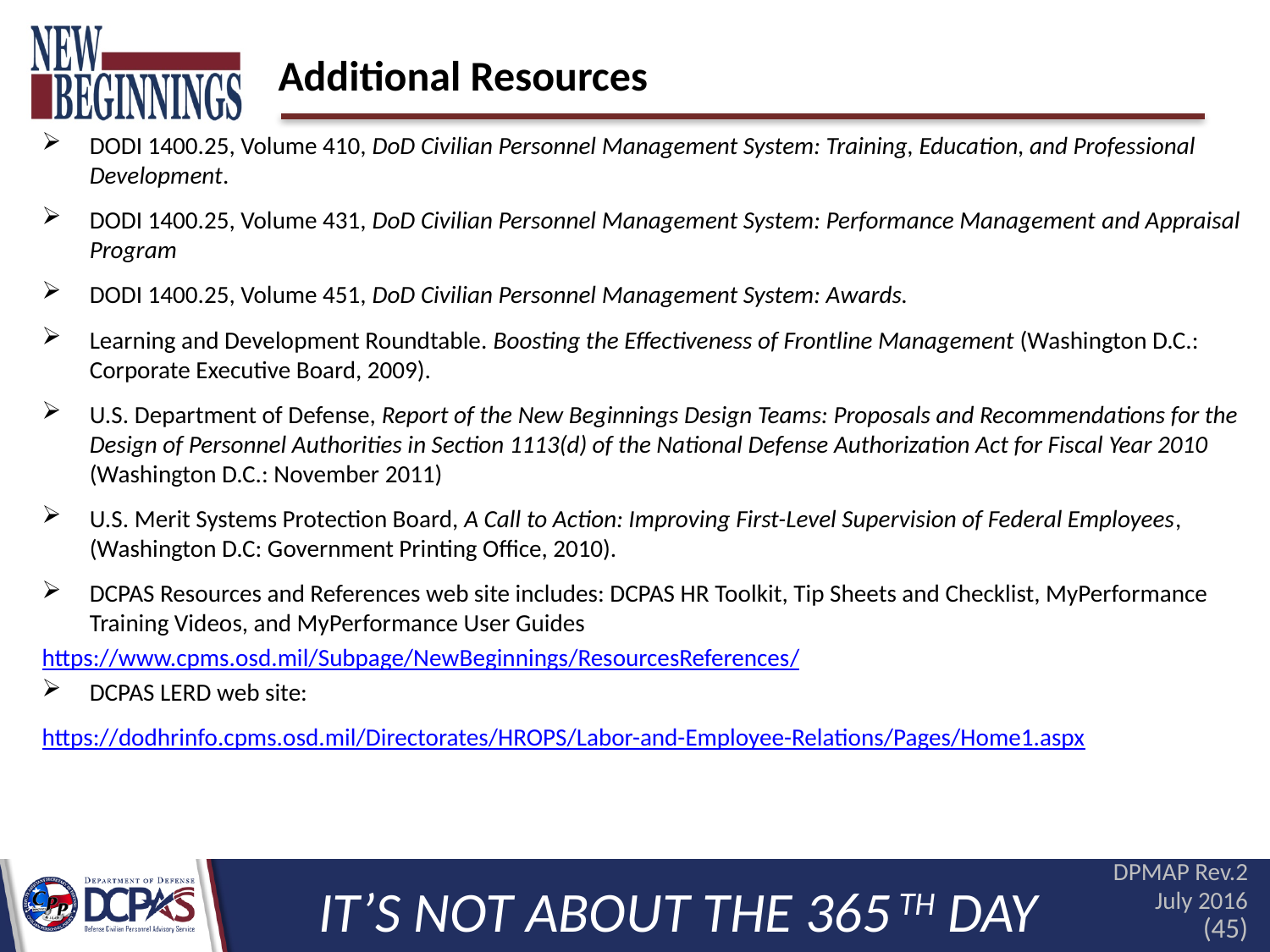

# Additional Resources
DODI 1400.25, Volume 410, DoD Civilian Personnel Management System: Training, Education, and Professional Development.
DODI 1400.25, Volume 431, DoD Civilian Personnel Management System: Performance Management and Appraisal Program
DODI 1400.25, Volume 451, DoD Civilian Personnel Management System: Awards.
Learning and Development Roundtable. Boosting the Effectiveness of Frontline Management (Washington D.C.: Corporate Executive Board, 2009).
U.S. Department of Defense, Report of the New Beginnings Design Teams: Proposals and Recommendations for the Design of Personnel Authorities in Section 1113(d) of the National Defense Authorization Act for Fiscal Year 2010 (Washington D.C.: November 2011)
U.S. Merit Systems Protection Board, A Call to Action: Improving First-Level Supervision of Federal Employees, (Washington D.C: Government Printing Office, 2010).
DCPAS Resources and References web site includes: DCPAS HR Toolkit, Tip Sheets and Checklist, MyPerformance Training Videos, and MyPerformance User Guides
https://www.cpms.osd.mil/Subpage/NewBeginnings/ResourcesReferences/
DCPAS LERD web site:
https://dodhrinfo.cpms.osd.mil/Directorates/HROPS/Labor-and-Employee-Relations/Pages/Home1.aspx
DPMAP Rev.2 July 2016
IT’S NOT ABOUT THE 365 TH DAY
(45)